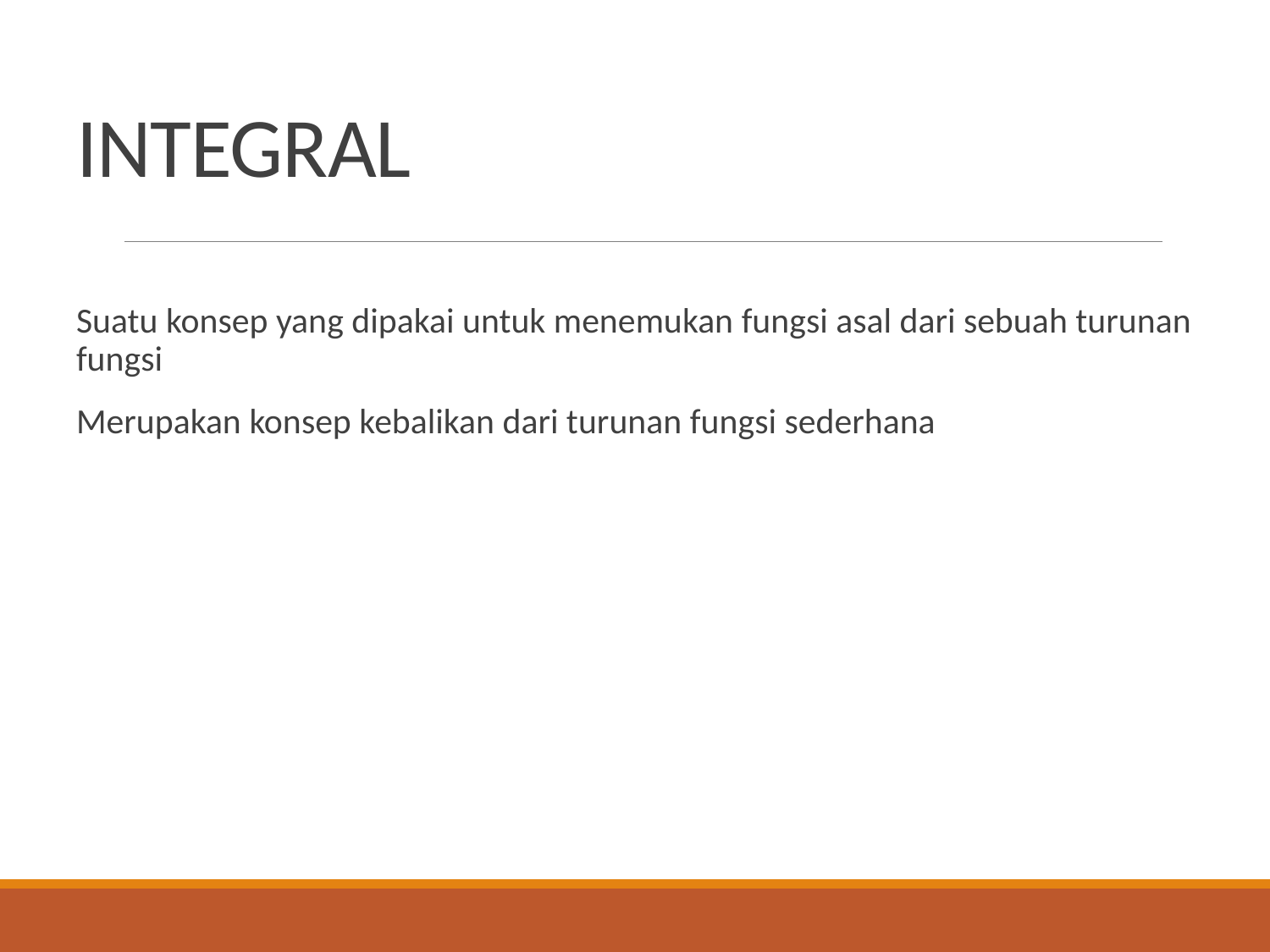

# INTEGRAL
Suatu konsep yang dipakai untuk menemukan fungsi asal dari sebuah turunan fungsi
Merupakan konsep kebalikan dari turunan fungsi sederhana